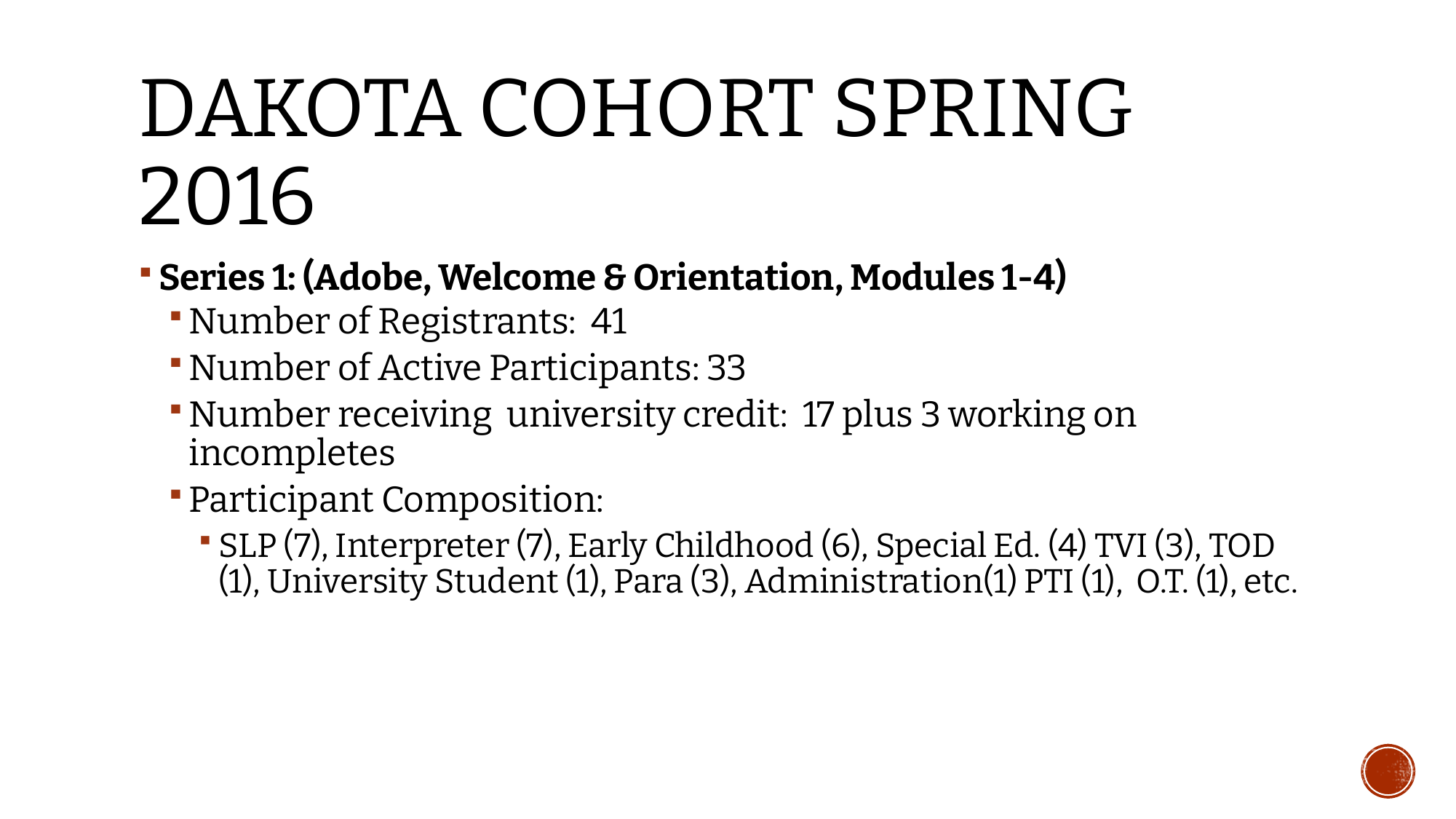

# Dakota Cohort Spring 2016
Series 1: (Adobe, Welcome & Orientation, Modules 1-4)
Number of Registrants:  41
Number of Active Participants: 33
Number receiving  university credit:  17 plus 3 working on incompletes
Participant Composition:
SLP (7), Interpreter (7), Early Childhood (6), Special Ed. (4) TVI (3), TOD (1), University Student (1), Para (3), Administration(1) PTI (1),  O.T. (1), etc.